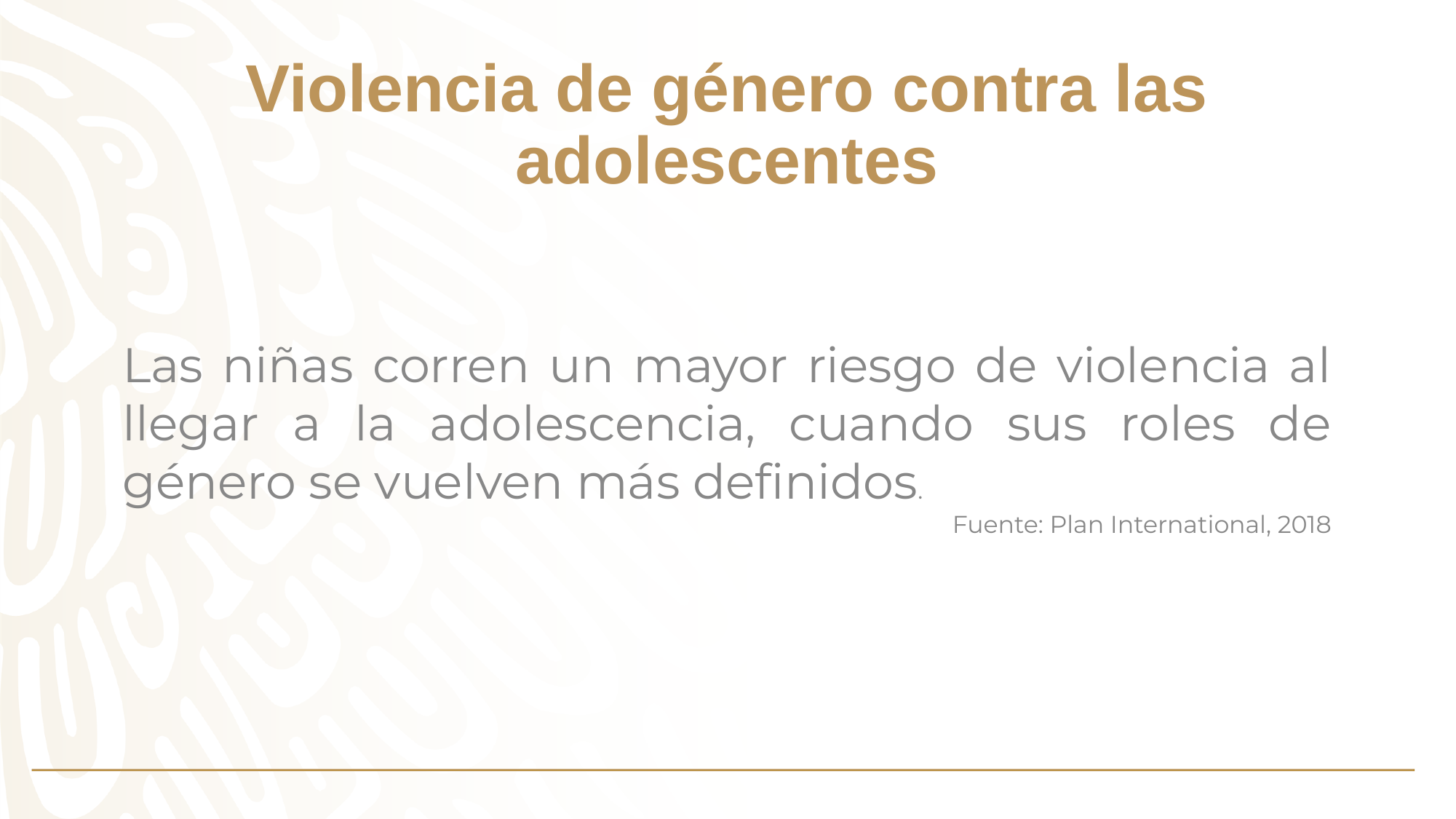

# Violencia de género contra las adolescentes
Las niñas corren un mayor riesgo de violencia al llegar a la adolescencia, cuando sus roles de género se vuelven más definidos.
Fuente: Plan International, 2018